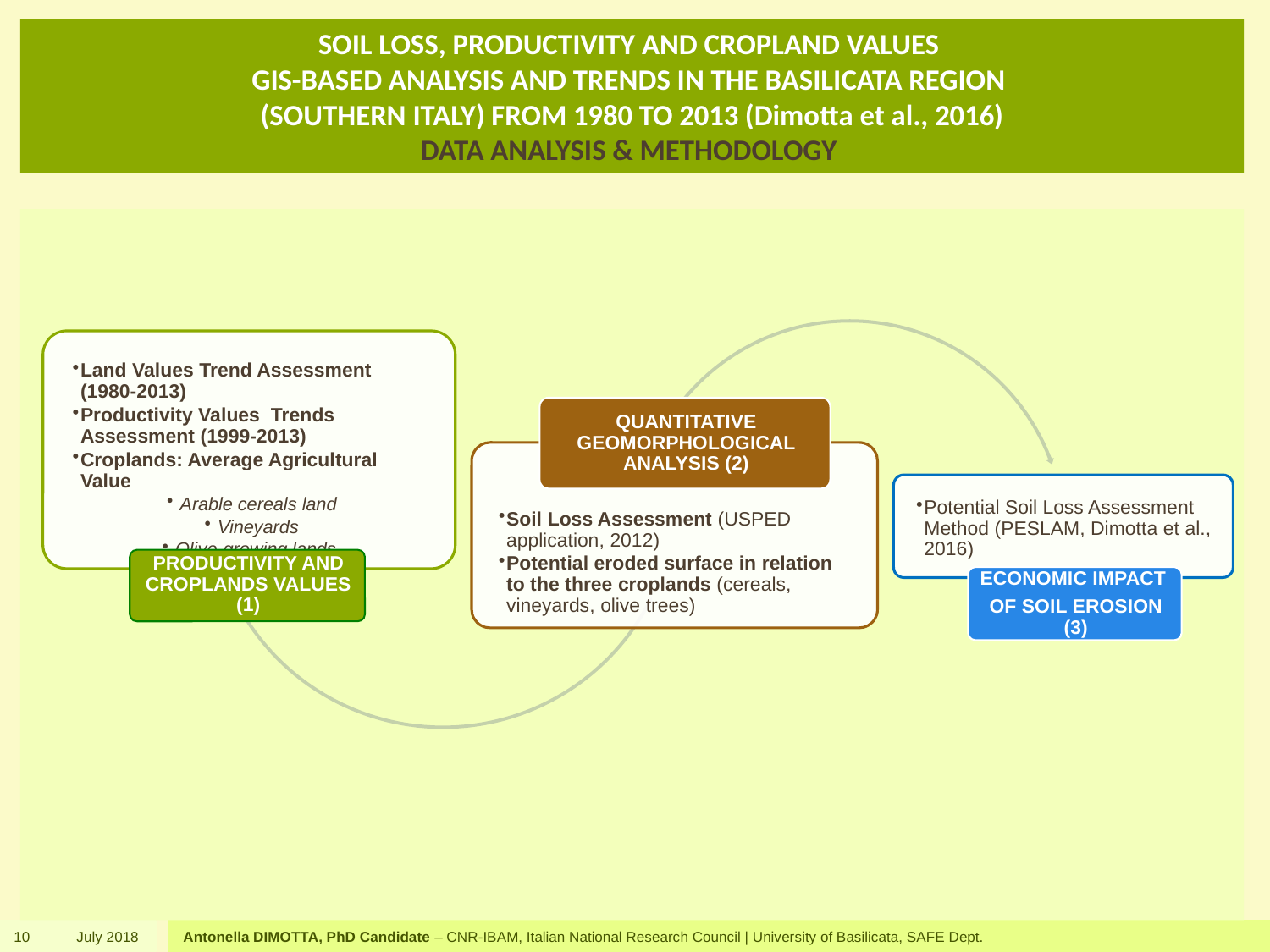

# SOIL LOSS, PRODUCTIVITY AND CROPLAND VALUES GIS-BASED ANALYSIS AND TRENDS IN THE BASILICATA REGION (SOUTHERN ITALY) FROM 1980 TO 2013 (Dimotta et al., 2016) DATA ANALYSIS & METHODOLOGY

Land Values Trend Assessment (1980-2013)
Productivity Values  Trends Assessment (1999-2013)
Croplands: Average Agricultural Value
 Arable cereals land
 Vineyards
 Olive-growing lands

PRODUCTIVITY AND CROPLANDS VALUES (1)

Soil Loss Assessment (USPED application, 2012)
Potential eroded surface in relation to the three croplands (cereals, vineyards, olive trees)
QUANTITATIVE GEOMORPHOLOGICAL ANALYSIS (2)
Potential Soil Loss Assessment Method (PESLAM, Dimotta et al., 2016)

ECONOMIC IMPACT
OF SOIL EROSION (3)
10
July 2018
Antonella DIMOTTA, PhD Candidate – CNR-IBAM, Italian National Research Council | University of Basilicata, SAFE Dept.